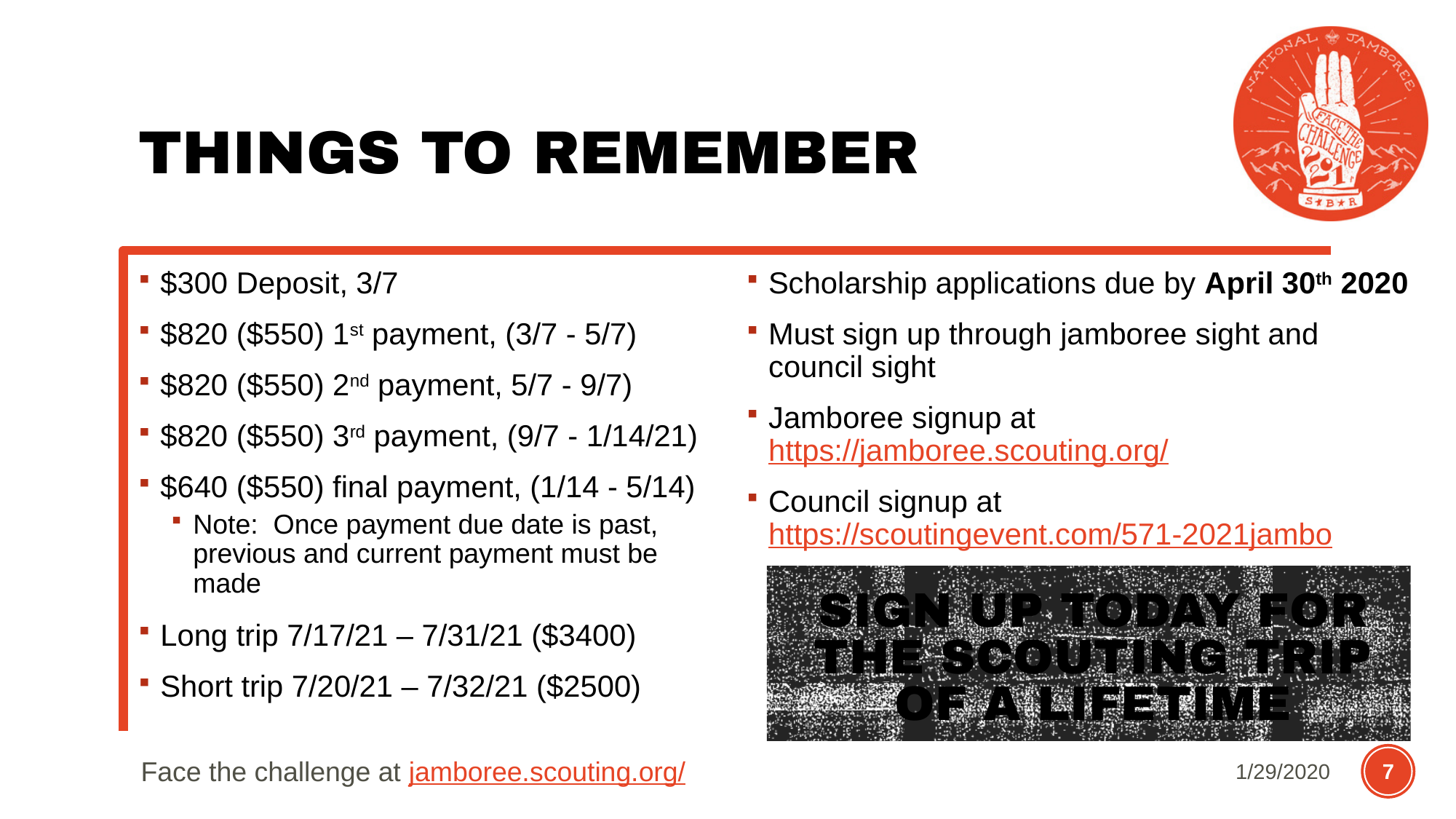

# Things to remember
$300 Deposit, 3/7
$820 ($550) 1st payment, (3/7 - 5/7)
$820 ($550) 2nd payment, 5/7 - 9/7)
$820 ($550) 3rd payment, (9/7 - 1/14/21)
$640 ($550) final payment, (1/14 - 5/14)
Note:  Once payment due date is past, previous and current payment must be made
Long trip 7/17/21 – 7/31/21 ($3400)
Short trip 7/20/21 – 7/32/21 ($2500)

Scholarship applications due by April 30th 2020
Must sign up through jamboree sight and council sight
Jamboree signup at https://jamboree.scouting.org/
Council signup at https://scoutingevent.com/571-2021jambo

Sign up today for the scouting trip of a lifetime
Face the challenge at jamboree.scouting.org/
1/29/2020
7